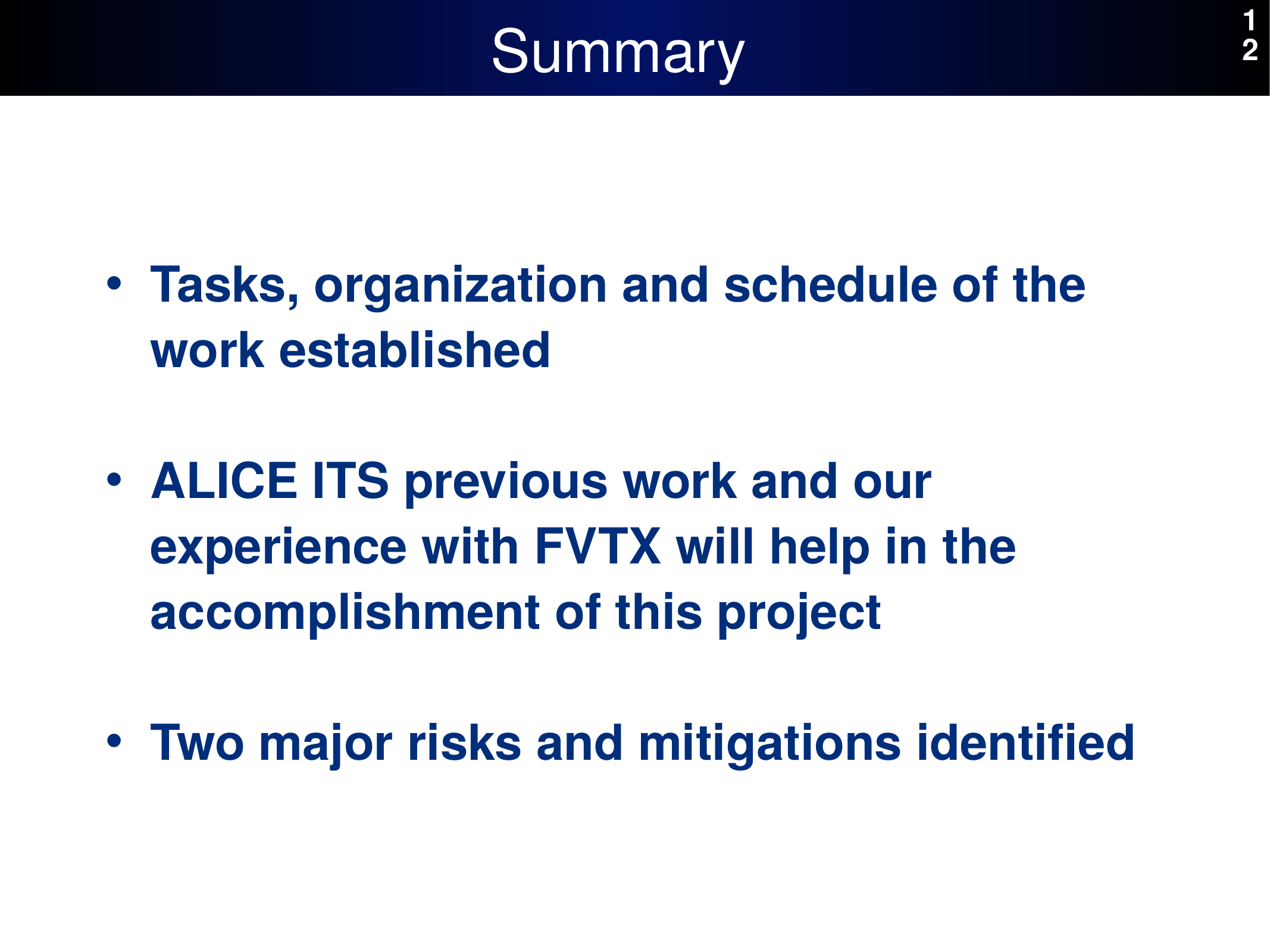

# Summary
12
Tasks, organization and schedule of the work established

ALICE ITS previous work and our experience with FVTX will help in the accomplishment of this project

Two major risks and mitigations identified